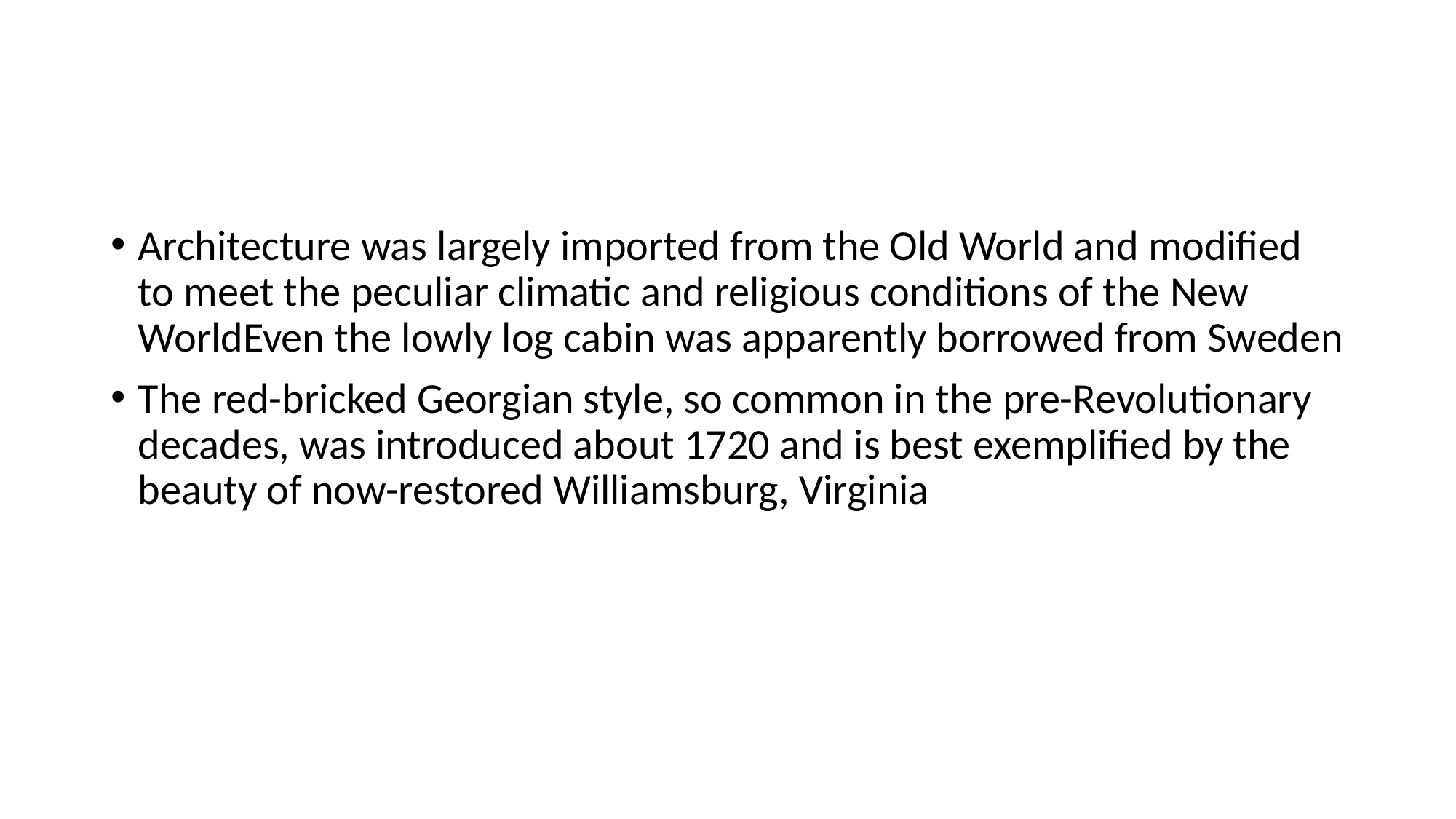

#
Architecture was largely imported from the Old World and modified to meet the peculiar climatic and religious conditions of the New WorldEven the lowly log cabin was apparently borrowed from Sweden
The red-bricked Georgian style, so common in the pre-Revolutionary decades, was introduced about 1720 and is best exemplified by the beauty of now-restored Williamsburg, Virginia